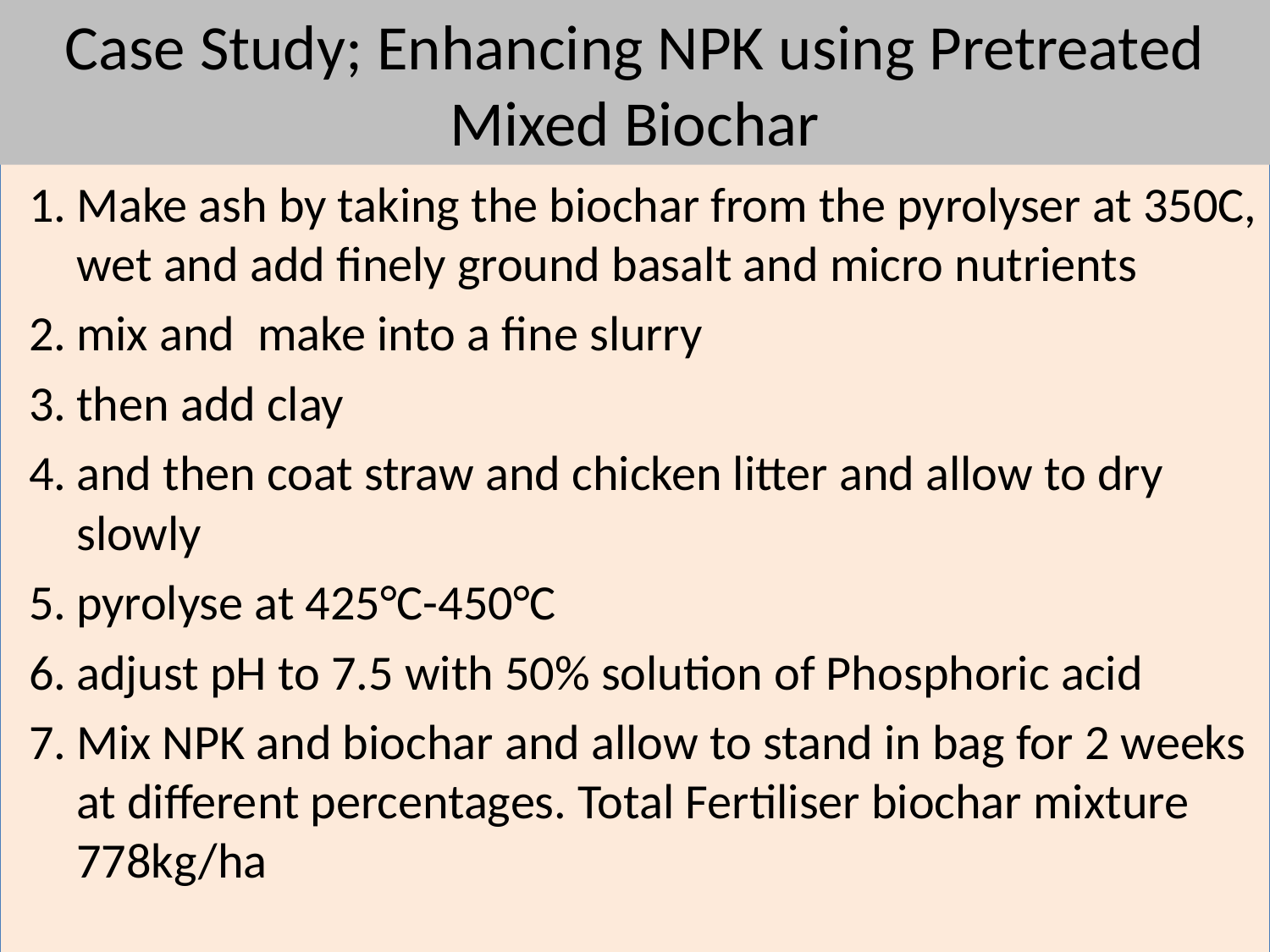

Case Study; Enhancing NPK using Pretreated Mixed Biochar

Make ash by taking the biochar from the pyrolyser at 350C, wet and add finely ground basalt and micro nutrients
mix and  make into a fine slurry
then add clay
and then coat straw and chicken litter and allow to dry slowly
pyrolyse at 425°C-450°C
adjust pH to 7.5 with 50% solution of Phosphoric acid
Mix NPK and biochar and allow to stand in bag for 2 weeks at different percentages. Total Fertiliser biochar mixture 778kg/ha